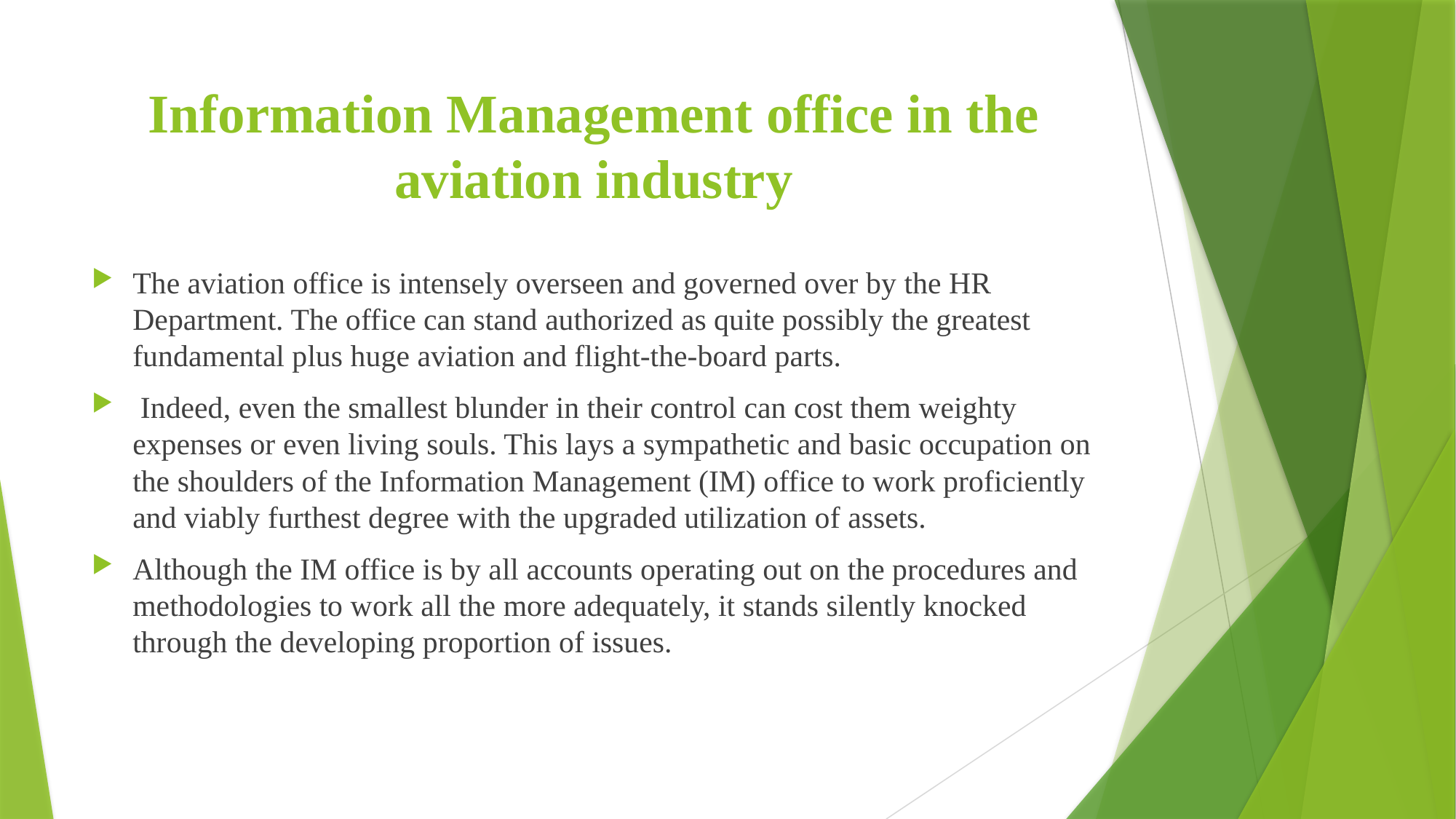

# Information Management office in the aviation industry
The aviation office is intensely overseen and governed over by the HR Department. The office can stand authorized as quite possibly the greatest fundamental plus huge aviation and flight-the-board parts.
 Indeed, even the smallest blunder in their control can cost them weighty expenses or even living souls. This lays a sympathetic and basic occupation on the shoulders of the Information Management (IM) office to work proficiently and viably furthest degree with the upgraded utilization of assets.
Although the IM office is by all accounts operating out on the procedures and methodologies to work all the more adequately, it stands silently knocked through the developing proportion of issues.